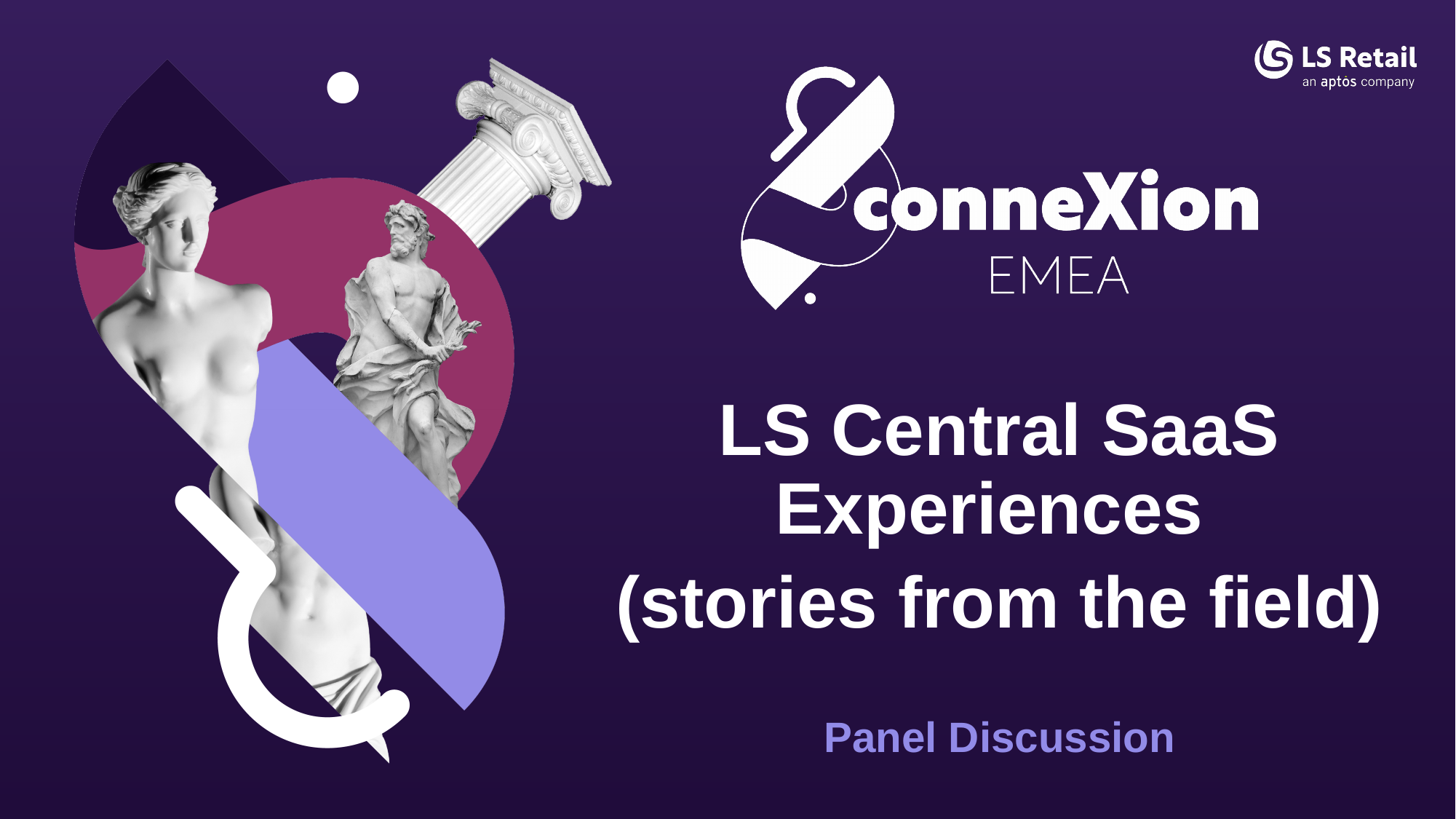

LS Central SaaS Experiences
(stories from the field)
Panel Discussion